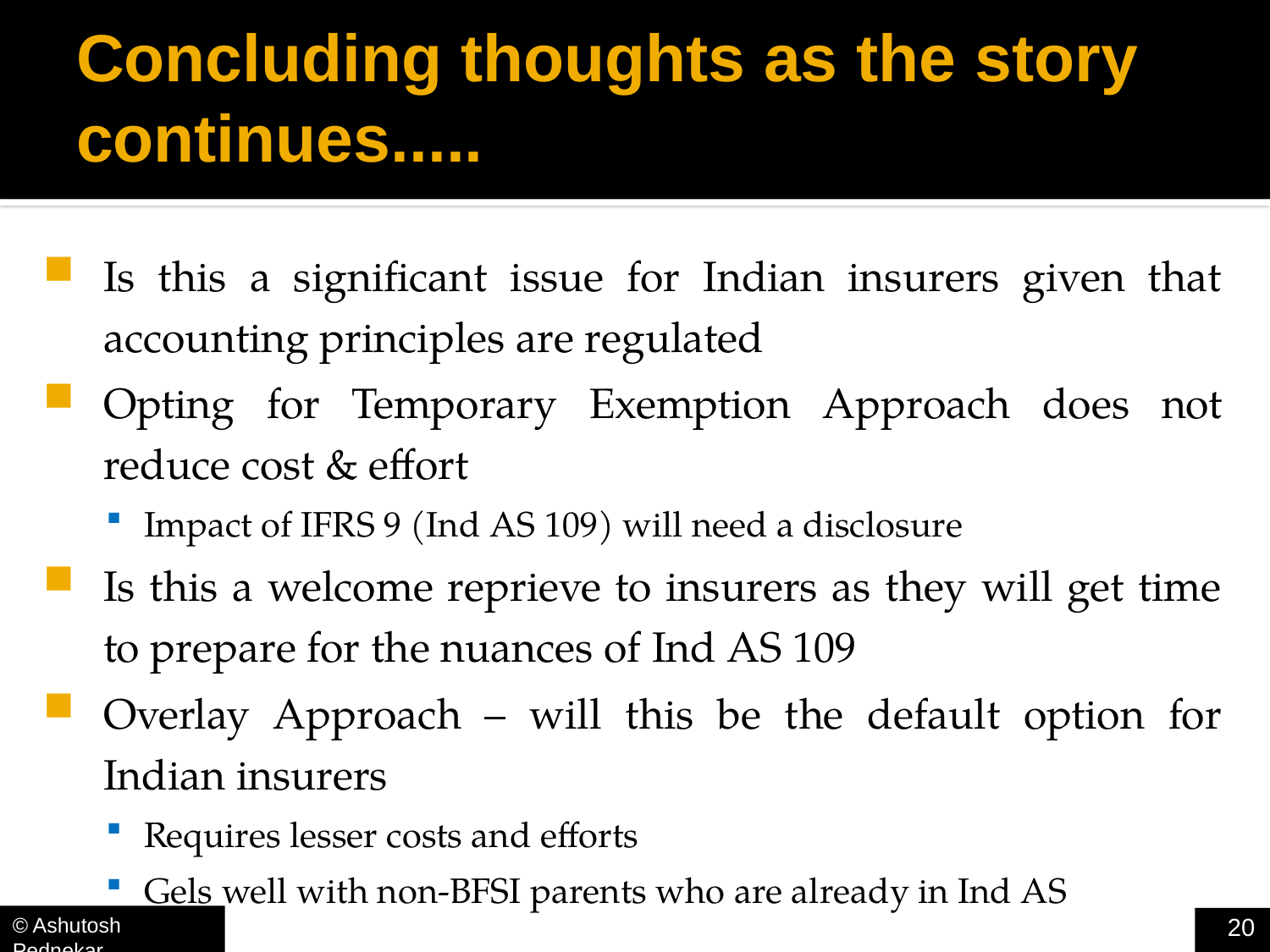

# Concluding thoughts as the story continues.....
Is this a significant issue for Indian insurers given that accounting principles are regulated
Opting for Temporary Exemption Approach does not reduce cost & effort
Impact of IFRS 9 (Ind AS 109) will need a disclosure
Is this a welcome reprieve to insurers as they will get time to prepare for the nuances of Ind AS 109
Overlay Approach – will this be the default option for Indian insurers
Requires lesser costs and efforts
Gels well with non-BFSI parents who are already in Ind AS
20
© Ashutosh  Pednekar